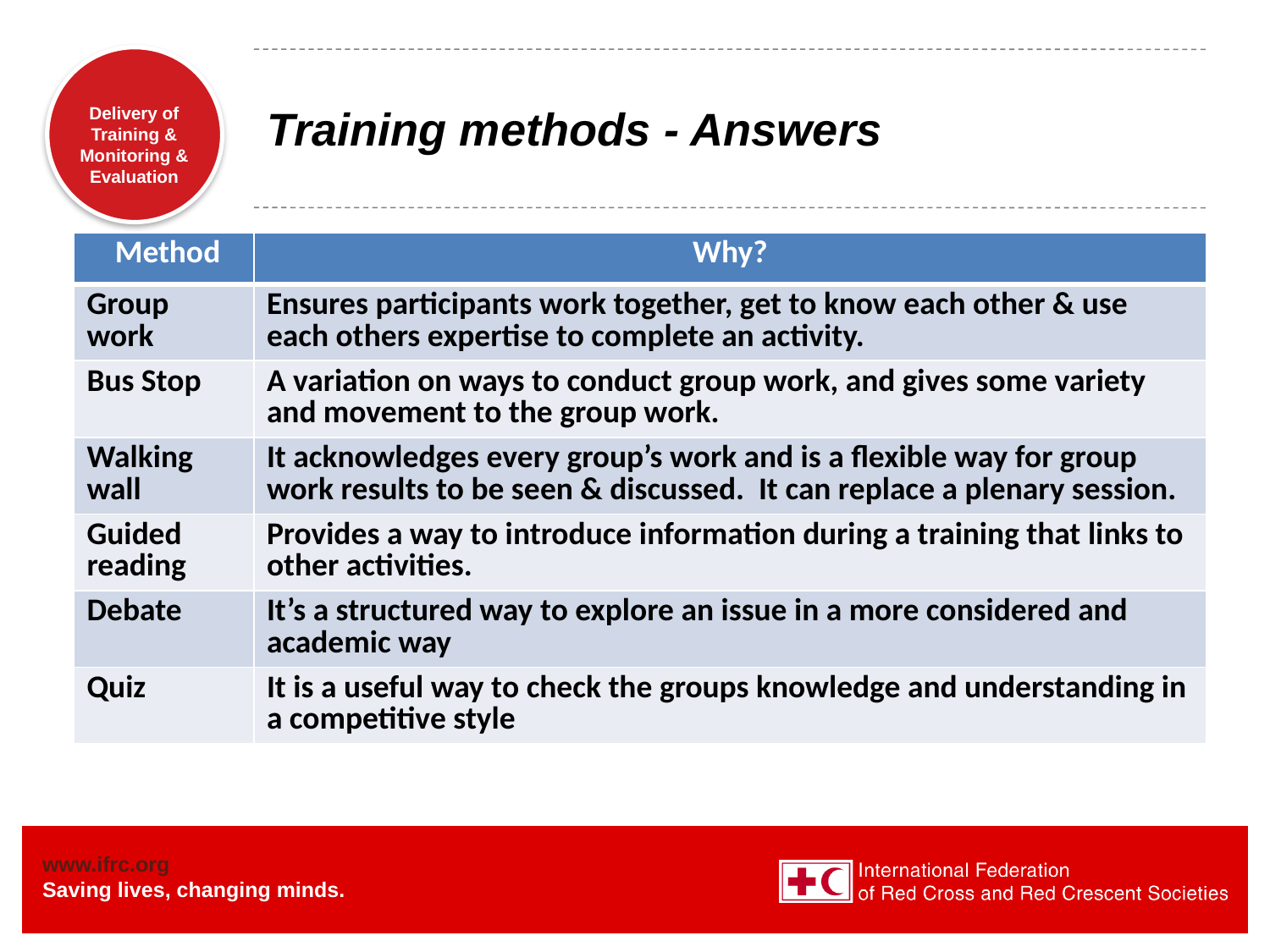

# Training methods - Answers
| Method | Why? |
| --- | --- |
| Group work | Ensures participants work together, get to know each other & use each others expertise to complete an activity. |
| Bus Stop | A variation on ways to conduct group work, and gives some variety and movement to the group work. |
| Walking wall | It acknowledges every group’s work and is a flexible way for group work results to be seen & discussed. It can replace a plenary session. |
| Guided reading | Provides a way to introduce information during a training that links to other activities. |
| Debate | It’s a structured way to explore an issue in a more considered and academic way |
| Quiz | It is a useful way to check the groups knowledge and understanding in a competitive style |